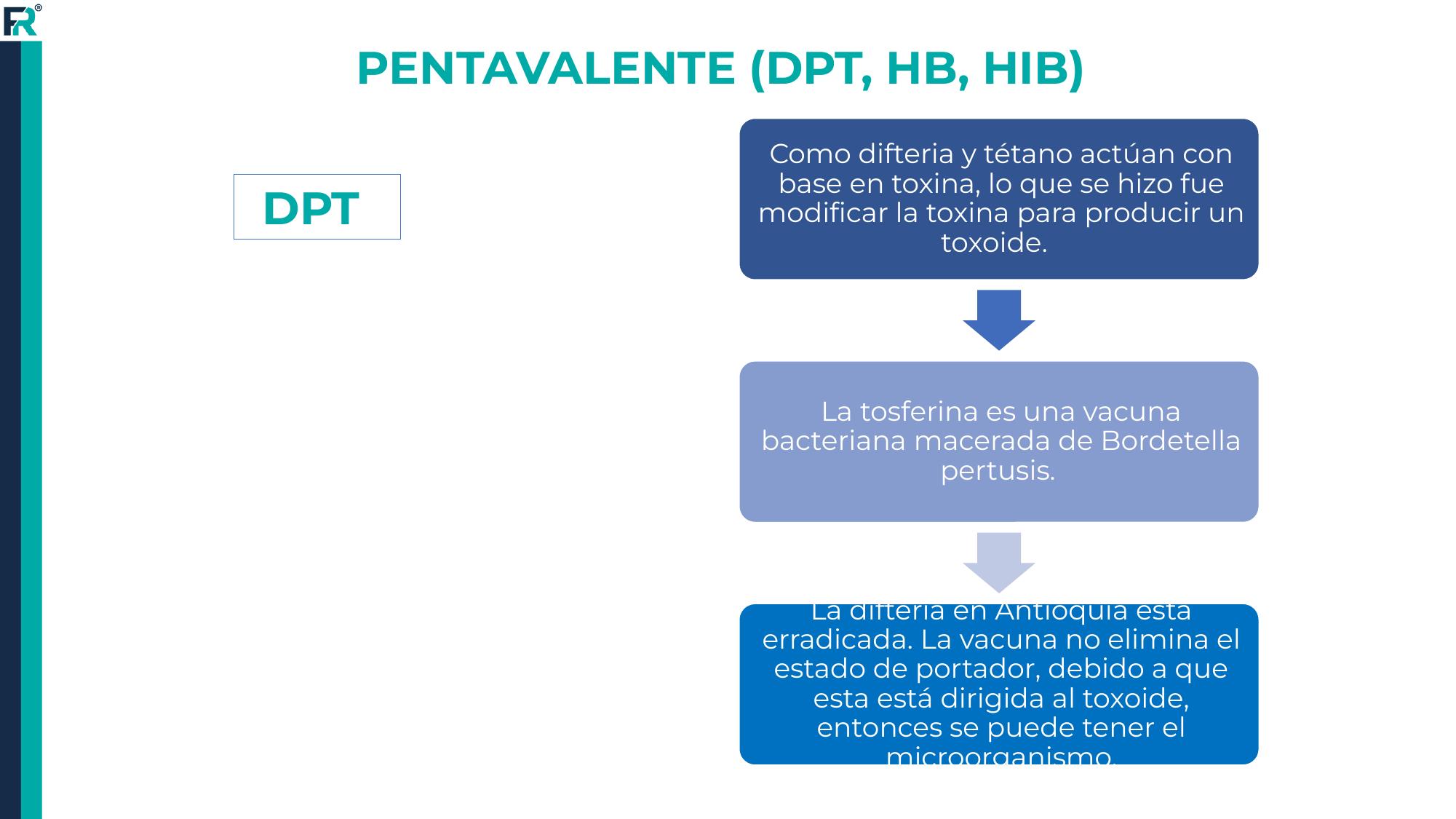

PENTAVALENTE (DPT, HB, HIB)
Como difteria y tétano actúan con base en toxina, lo que se hizo fue modificar la toxina para producir un toxoide.

La tosferina es una vacuna bacteriana macerada de Bordetella pertusis.

La difteria en Antioquia está erradicada. La vacuna no elimina el estado de portador, debido a que esta está dirigida al toxoide, entonces se puede tener el microorganismo.
DPT